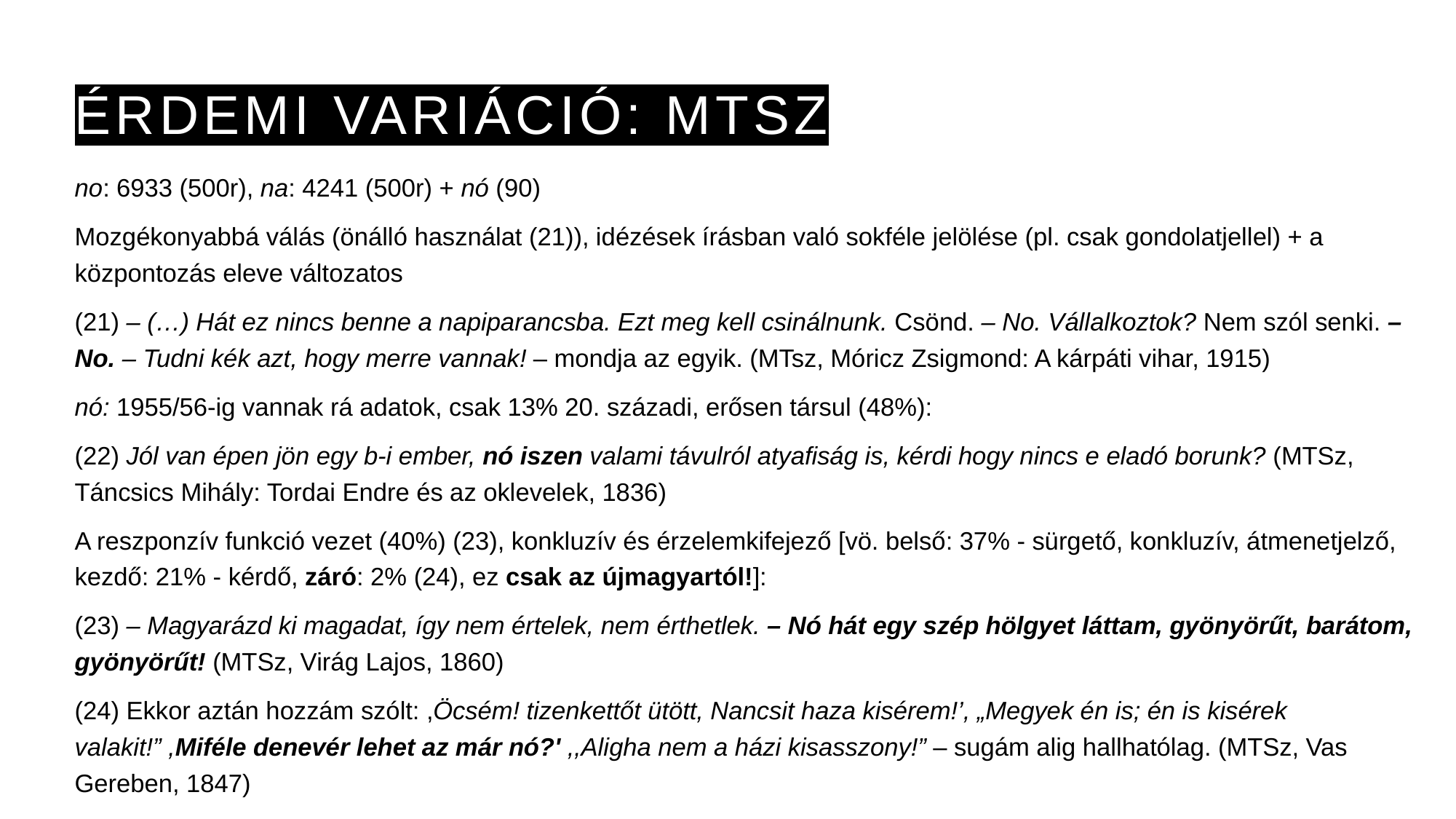

# Érdemi Variáció: mtsz
no: 6933 (500r), na: 4241 (500r) + nó (90)
Mozgékonyabbá válás (önálló használat (21)), idézések írásban való sokféle jelölése (pl. csak gondolatjellel) + a központozás eleve változatos
(21) – (…) Hát ez nincs benne a napiparancsba. Ezt meg kell csinálnunk. Csönd. – No. Vállalkoztok? Nem szól senki. – No. – Tudni kék azt, hogy merre vannak! – mondja az egyik. (MTsz, Móricz Zsigmond: A kárpáti vihar, 1915)
nó: 1955/56-ig vannak rá adatok, csak 13% 20. századi, erősen társul (48%):
(22) Jól van épen jön egy b-i ember, nó iszen valami távulról atyafiság is, kérdi hogy nincs e eladó borunk? (MTSz, Táncsics Mihály: Tordai Endre és az oklevelek, 1836)
A reszponzív funkció vezet (40%) (23), konkluzív és érzelemkifejező [vö. belső: 37% - sürgető, konkluzív, átmenetjelző, kezdő: 21% - kérdő, záró: 2% (24), ez csak az újmagyartól!]:
(23) – Magyarázd ki magadat, így nem értelek, nem érthetlek. – Nó hát egy szép hölgyet láttam, gyönyörűt, barátom, gyönyörűt! (MTSz, Virág Lajos, 1860)
(24) Ekkor aztán hozzám szólt: ,Öcsém! tizenkettőt ütött, Nancsit haza kisérem!’, „Megyek én is; én is kisérek valakit!” ,Miféle denevér lehet az már nó?' ,,Aligha nem a házi kisasszony!” – sugám alig hallhatólag. (MTSz, Vas Gereben, 1847)